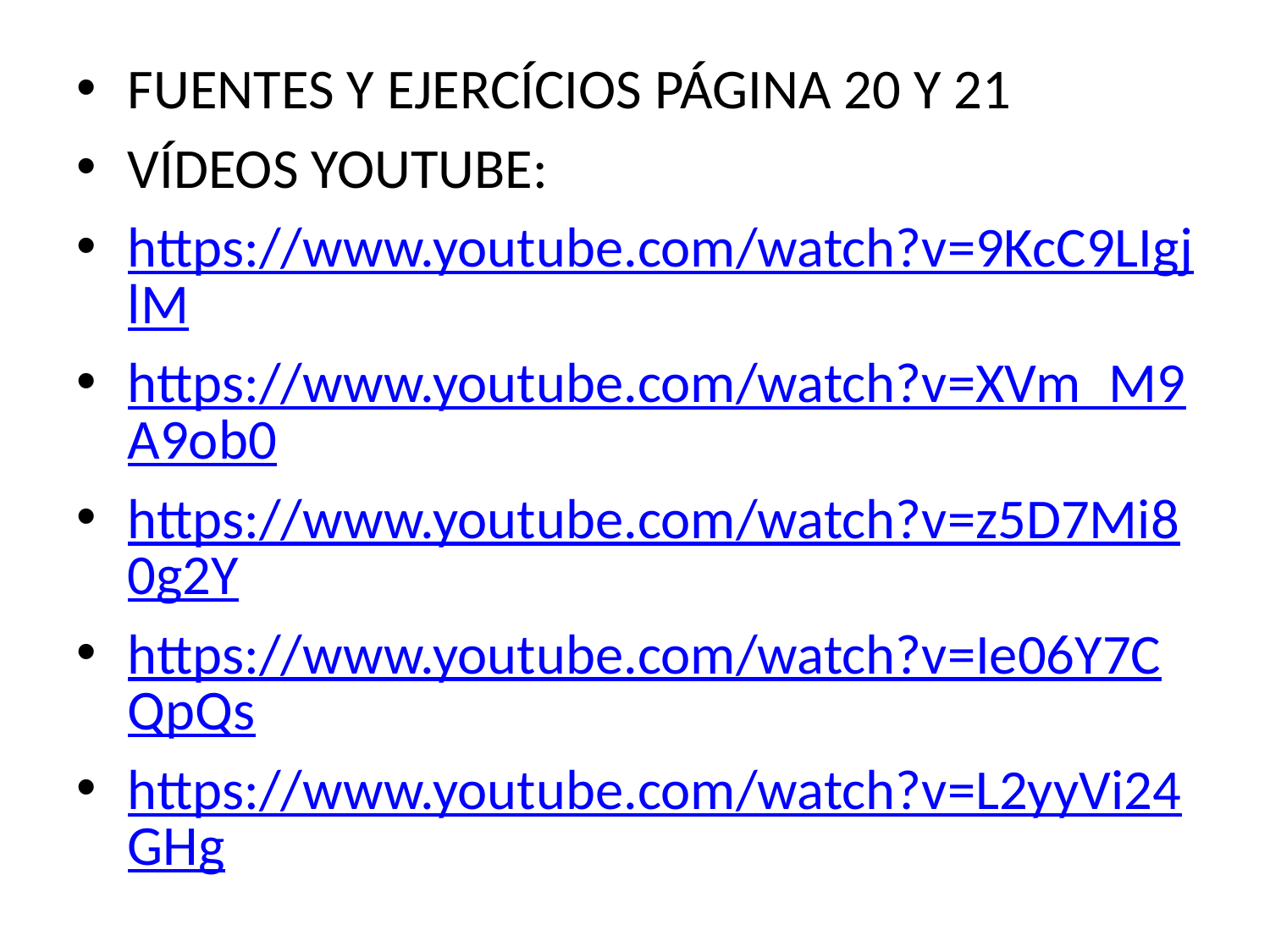

#
FUENTES Y EJERCÍCIOS PÁGINA 20 Y 21
VÍDEOS YOUTUBE:
https://www.youtube.com/watch?v=9KcC9LIgjlM
https://www.youtube.com/watch?v=XVm_M9A9ob0
https://www.youtube.com/watch?v=z5D7Mi80g2Y
https://www.youtube.com/watch?v=Ie06Y7CQpQs
https://www.youtube.com/watch?v=L2yyVi24GHg